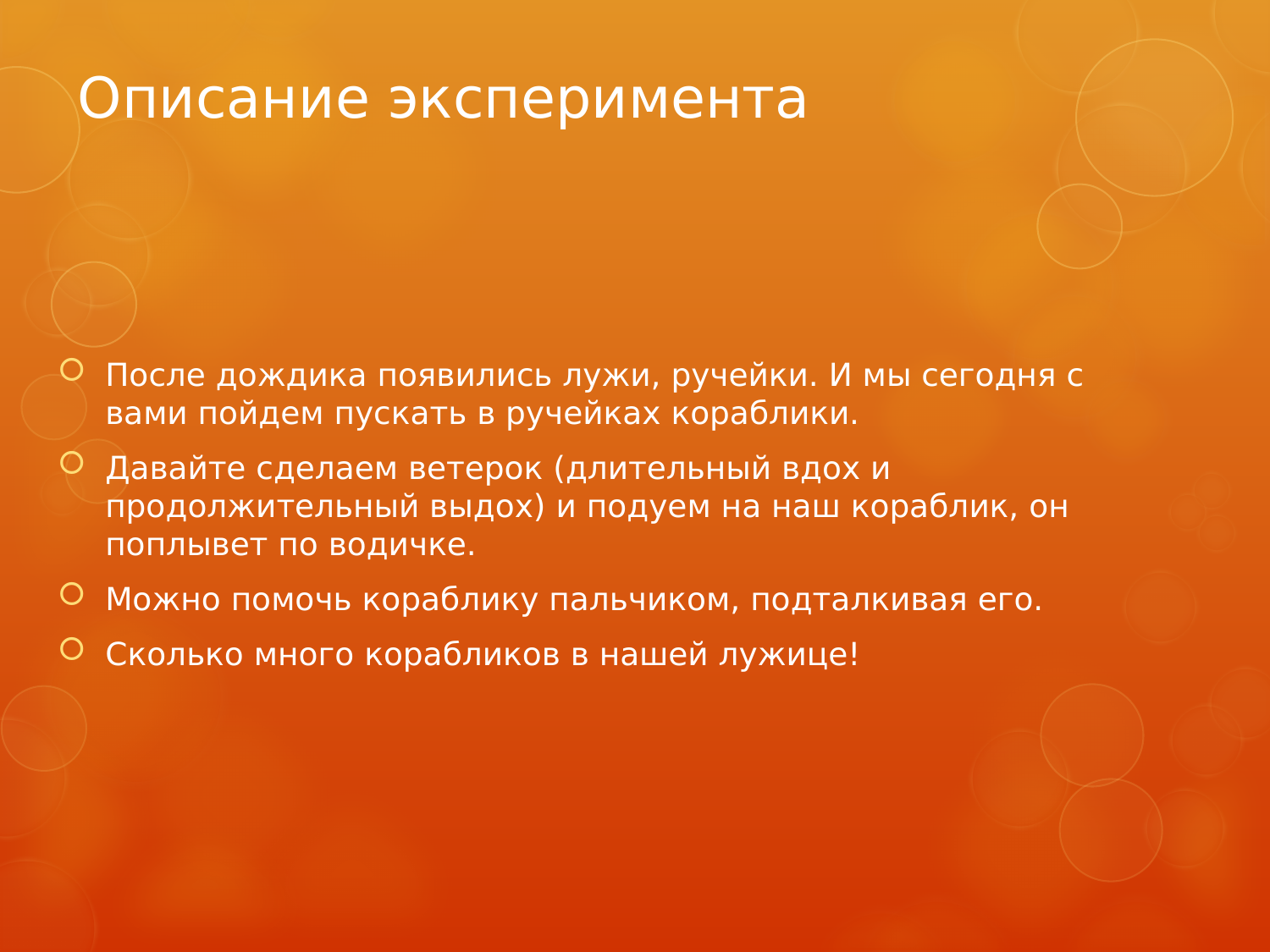

# Описание эксперимента
После дождика появились лужи, ручейки. И мы сегодня с вами пойдем пускать в ручейках кораблики.
Давайте сделаем ветерок (длительный вдох и продолжительный выдох) и подуем на наш кораблик, он поплывет по водичке.
Можно помочь кораблику пальчиком, подталкивая его.
Сколько много корабликов в нашей лужице!